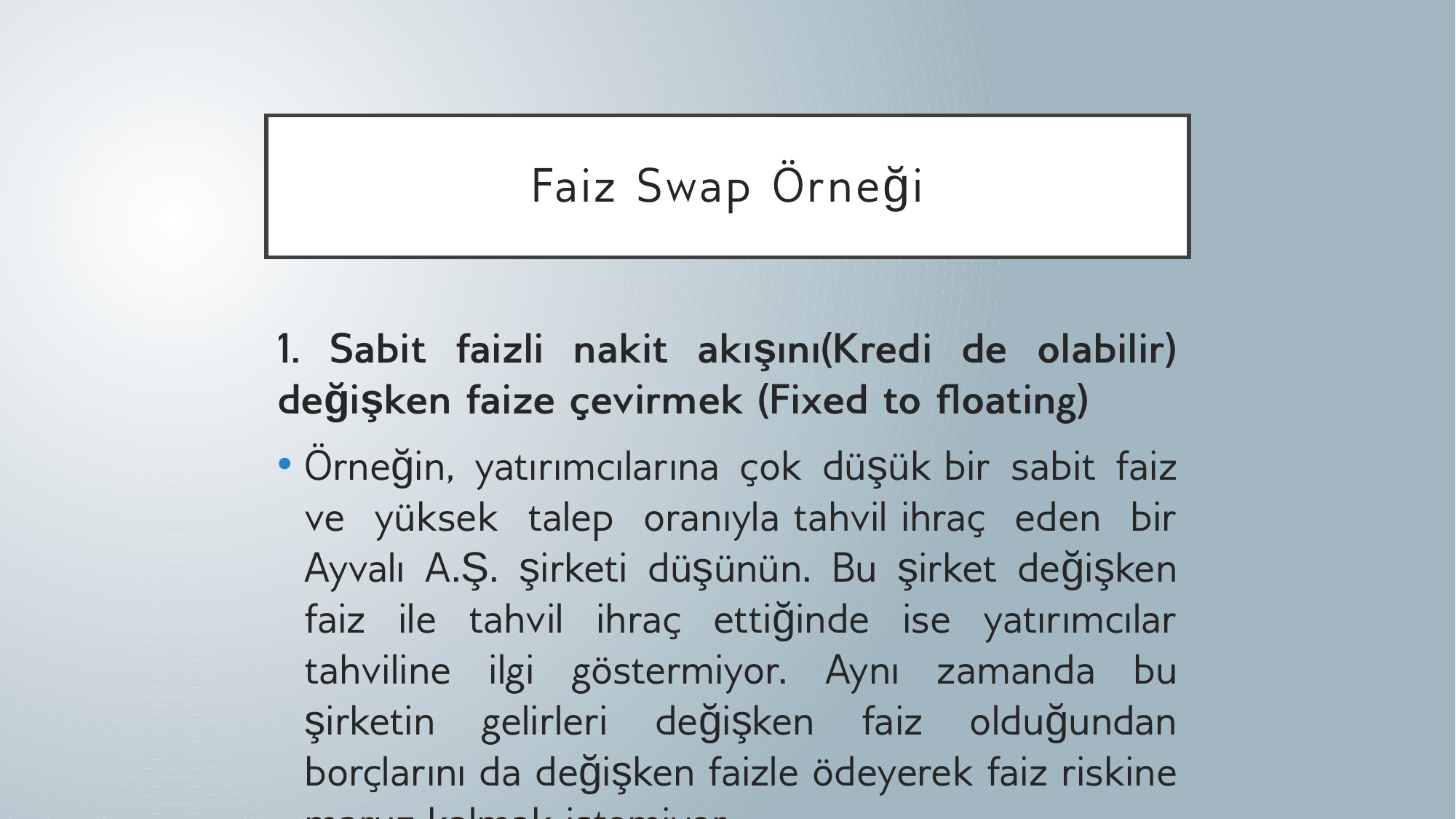

# Faiz Swap Örneği
1. Sabit faizli nakit akışını(Kredi de olabilir) değişken faize çevirmek (Fixed to floating)
Örneğin, yatırımcılarına çok düşük bir sabit faiz ve yüksek talep oranıyla tahvil ihraç eden bir Ayvalı A.Ş. şirketi düşünün. Bu şirket değişken faiz ile tahvil ihraç ettiğinde ise yatırımcılar tahviline ilgi göstermiyor. Aynı zamanda bu şirketin gelirleri değişken faiz olduğundan borçlarını da değişken faizle ödeyerek faiz riskine maruz kalmak istemiyor.